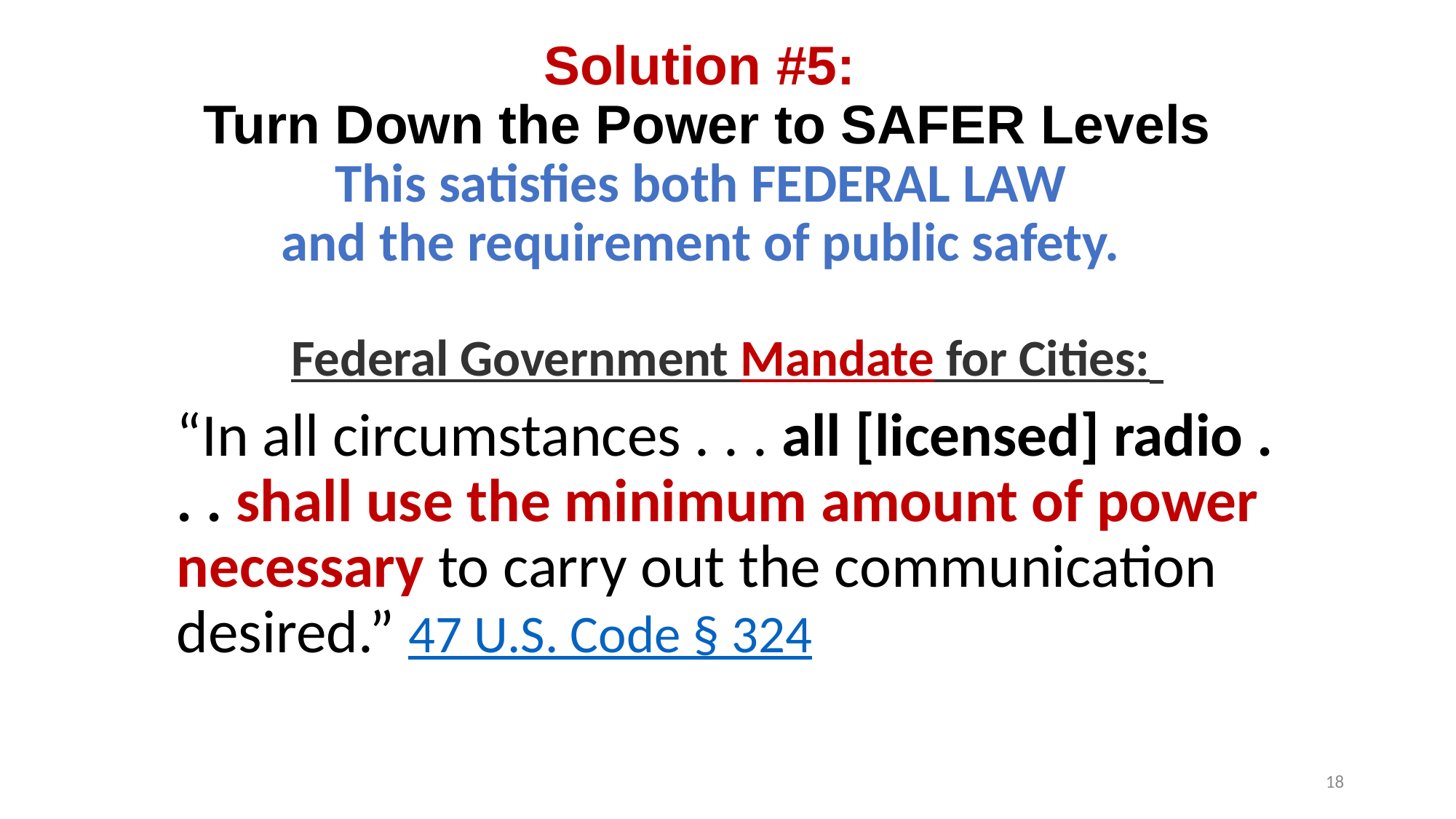

Solution #5:
Turn Down the Power to SAFER Levels
This satisfies both FEDERAL LAW
and the requirement of public safety.

Federal Government Mandate for Cities:
“In all circumstances . . . all [licensed] radio . . . shall use the minimum amount of power necessary to carry out the communication desired.” 47 U.S. Code § 324

18